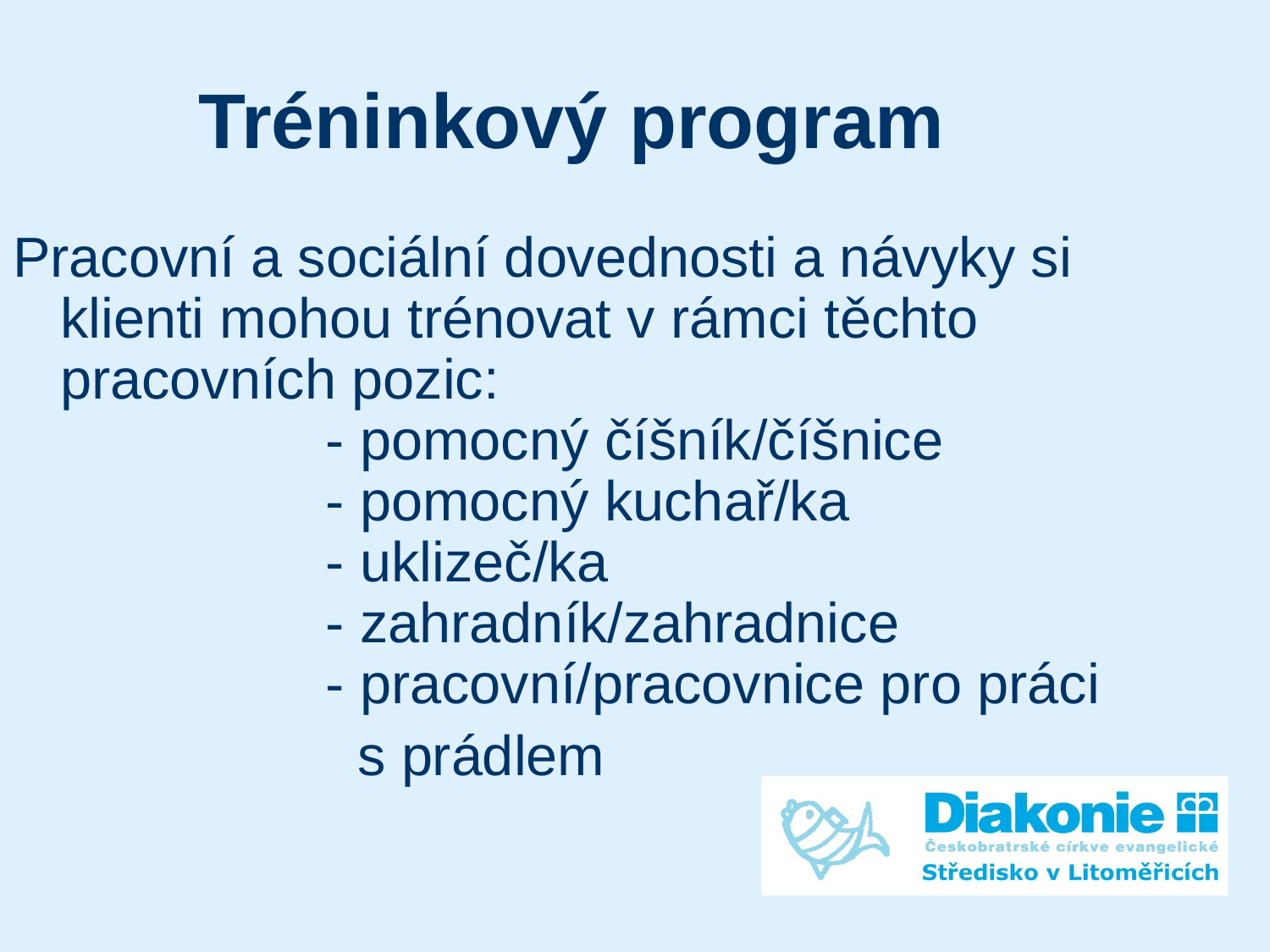

Tréninkový program
Pracovní a sociální dovednosti a návyky si klienti mohou trénovat v rámci těchto pracovních pozic:
                 - pomocný číšník/číšnice
                 - pomocný kuchař/ka
                 - uklizeč/ka
                 - zahradník/zahradnice
                 - pracovní/pracovnice pro práci
                      s prádlem